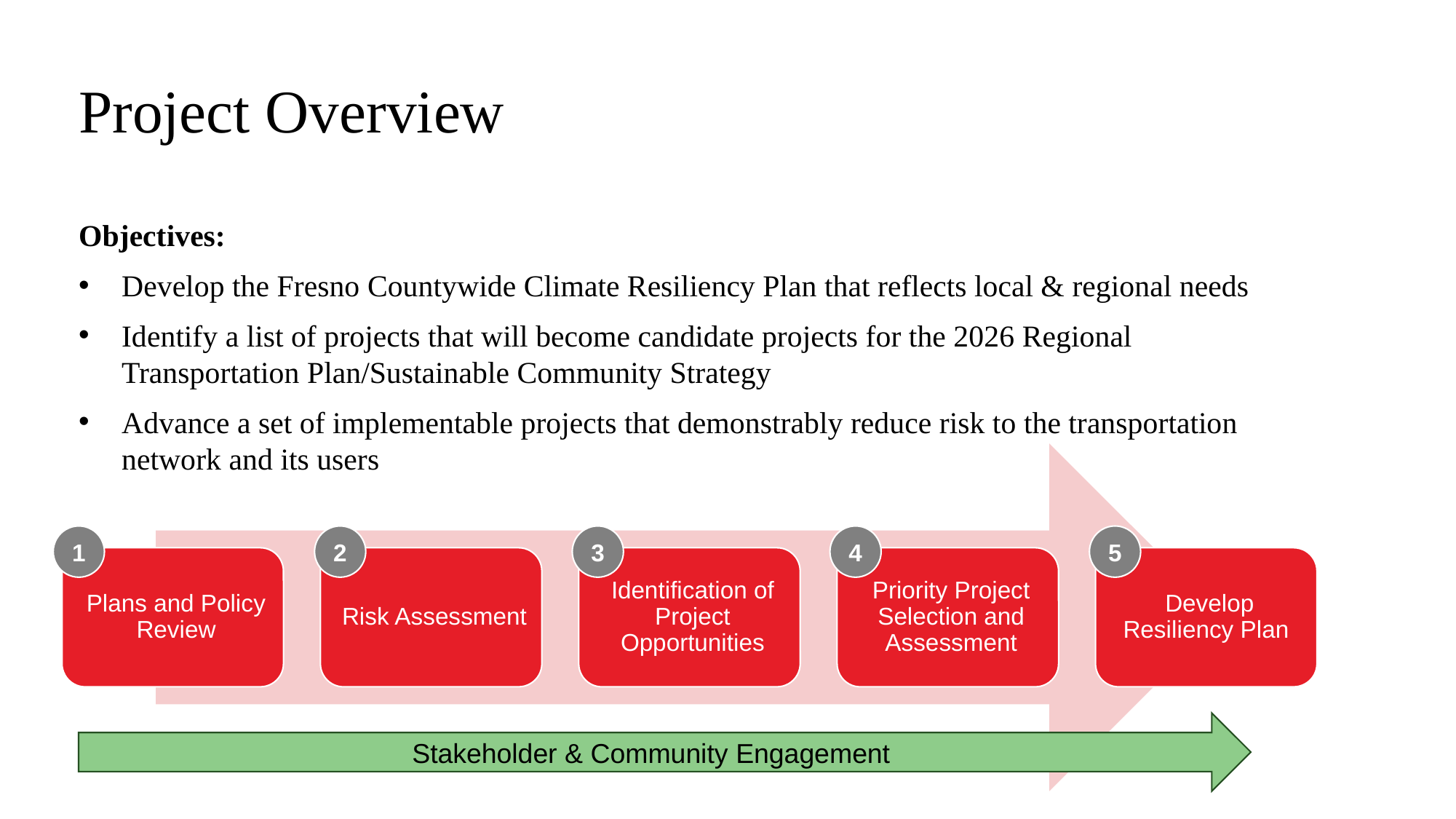

# Project Overview
Objectives:
Develop the Fresno Countywide Climate Resiliency Plan that reflects local & regional needs
Identify a list of projects that will become candidate projects for the 2026 Regional Transportation Plan/Sustainable Community Strategy
Advance a set of implementable projects that demonstrably reduce risk to the transportation network and its users

Plans and Policy Review
Risk Assessment
Identification of Project Opportunities
Priority Project Selection and Assessment
Develop Resiliency Plan
1
2
3
4
5
Stakeholder & Community Engagement